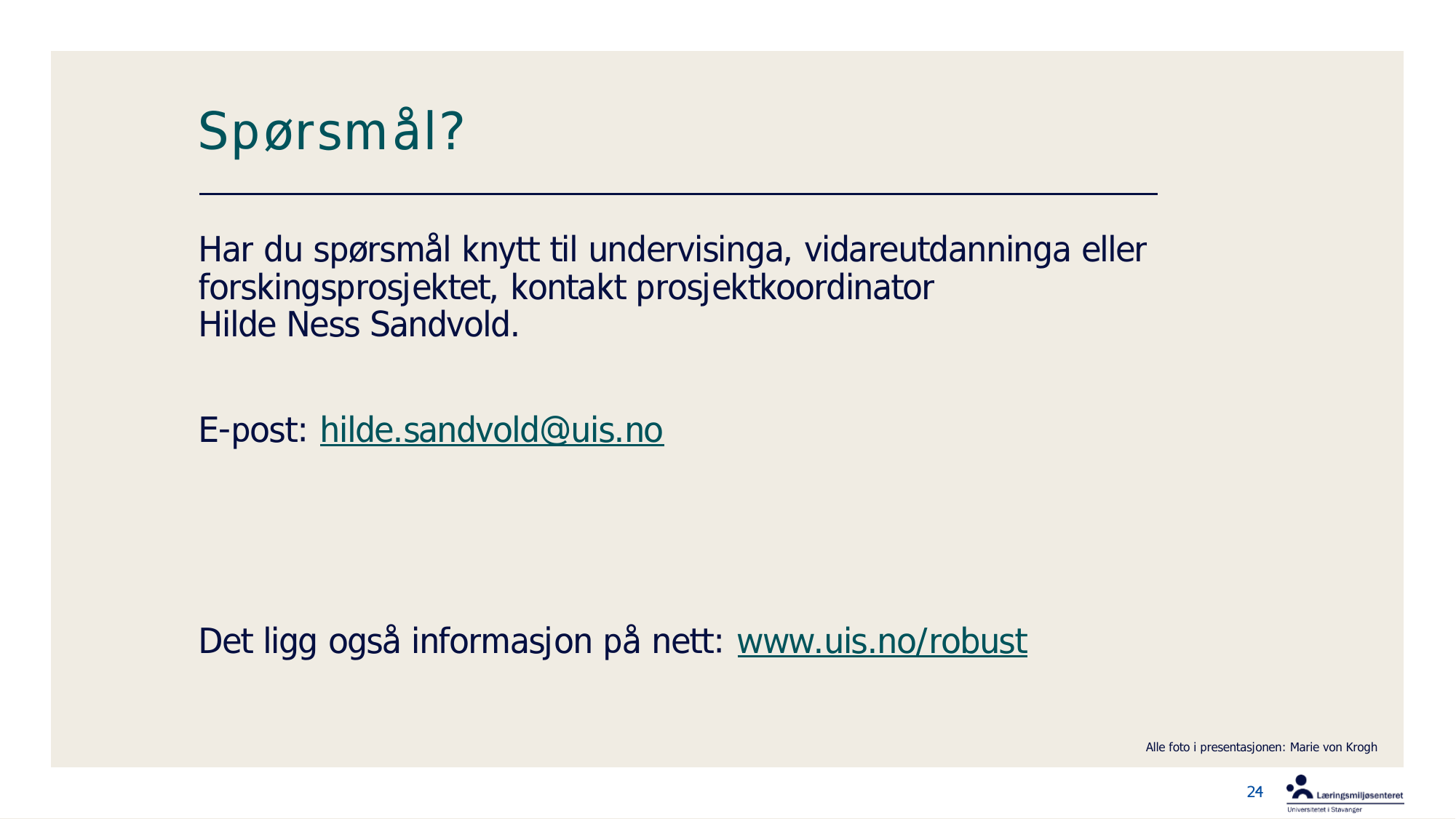

# Spørsmål?
Har du spørsmål knytt til undervisinga, vidareutdanninga eller forskingsprosjektet, kontakt prosjektkoordinator
Hilde Ness Sandvold.

E-post: hilde.sandvold@uis.no

Det ligg også informasjon på nett: www.uis.no/robust
Alle foto i presentasjonen: Marie von Krogh
24